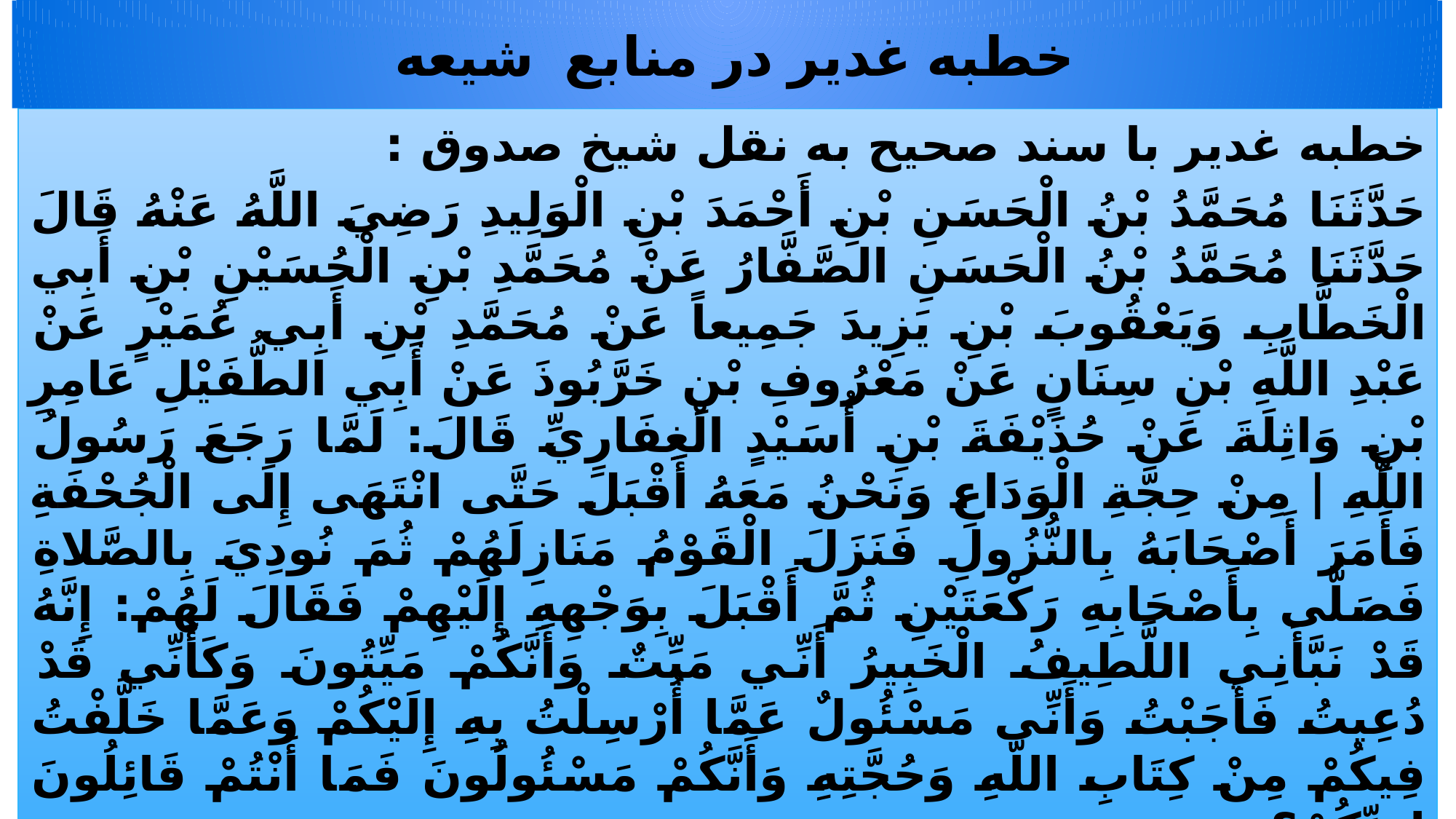

# خطبه غدير در منابع  شيعه
خطبه غدير با سند صحيح به نقل شيخ صدوق :
حَدَّثَنَا مُحَمَّدُ بْنُ الْحَسَنِ بْنِ أَحْمَدَ بْنِ الْوَلِيدِ رَضِيَ اللَّهُ عَنْهُ قَالَ حَدَّثَنَا مُحَمَّدُ بْنُ الْحَسَنِ الصَّفَّارُ عَنْ مُحَمَّدِ بْنِ الْحُسَيْنِ بْنِ أَبِي الْخَطَّابِ وَيَعْقُوبَ بْنِ يَزِيدَ جَمِيعاً عَنْ مُحَمَّدِ بْنِ أَبِي عُمَيْرٍ عَنْ عَبْدِ اللَّهِ بْنِ سِنَانٍ عَنْ مَعْرُوفِ بْنِ خَرَّبُوذَ عَنْ أَبِي الطُّفَيْلِ عَامِرِ بْنِ وَاثِلَةَ عَنْ حُذَيْفَةَ بْنِ أُسَيْدٍ الْغِفَارِيِّ قَالَ: لَمَّا رَجَعَ رَسُولُ اللَّهِ | مِنْ حِجَّةِ الْوَدَاعِ وَنَحْنُ مَعَهُ أَقْبَلَ حَتَّى انْتَهَى إِلَى الْجُحْفَةِ فَأَمَرَ أَصْحَابَهُ بِالنُّزُولِ فَنَزَلَ‏ الْقَوْمُ‏ مَنَازِلَهُمْ‏ ثُمَ‏ نُودِيَ بِالصَّلاةِ فَصَلَّى بِأَصْحَابِهِ رَكْعَتَيْنِ ثُمَّ أَقْبَلَ بِوَجْهِهِ إِلَيْهِمْ فَقَالَ لَهُمْ: إِنَّهُ قَدْ نَبَّأَنِي اللَّطِيفُ الْخَبِيرُ أَنِّي مَيِّتٌ وَأَنَّكُمْ مَيِّتُونَ وَكَأَنِّي قَدْ دُعِيتُ فَأَجَبْتُ وَأَنِّي مَسْئُولٌ عَمَّا أُرْسِلْتُ بِهِ إِلَيْكُمْ وَعَمَّا خَلَّفْتُ فِيكُمْ مِنْ كِتَابِ اللَّهِ وَحُجَّتِهِ وَأَنَّكُمْ مَسْئُولُونَ فَمَا أَنْتُمْ قَائِلُونَ لِرَبِّكُمْ؟
قَالُوا: نَقُولُ قَدْ بَلَّغْتَ وَنَصَحْتَ وَجَاهَدْتَ فَجَزَاكَ اللَّهُ عَنَّا أَفْضَلَ الْجَزَاءِ.